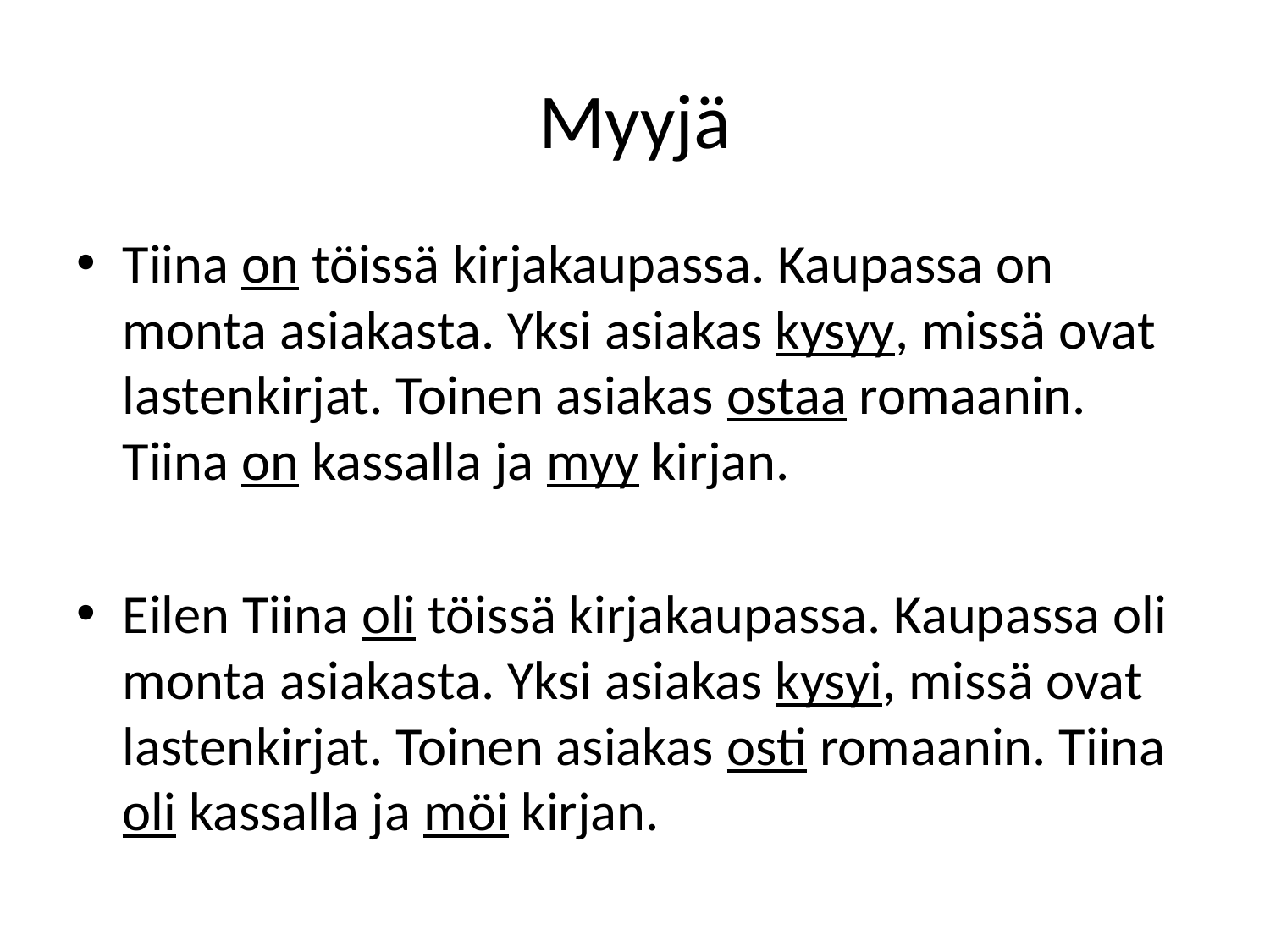

# Myyjä
Tiina on töissä kirjakaupassa. Kaupassa on monta asiakasta. Yksi asiakas kysyy, missä ovat lastenkirjat. Toinen asiakas ostaa romaanin. Tiina on kassalla ja myy kirjan.

Eilen Tiina oli töissä kirjakaupassa. Kaupassa oli monta asiakasta. Yksi asiakas kysyi, missä ovat lastenkirjat. Toinen asiakas osti romaanin. Tiina oli kassalla ja möi kirjan.